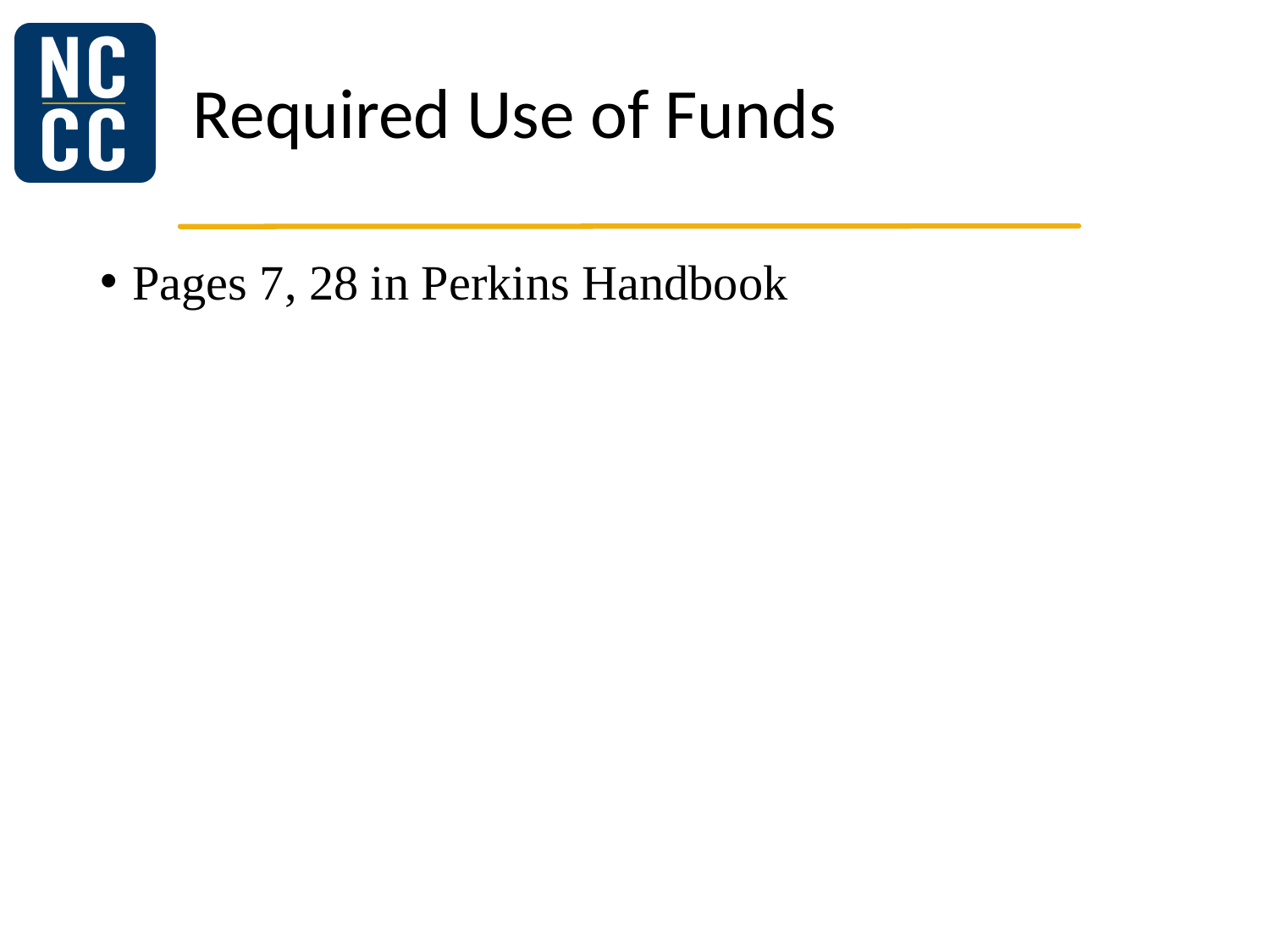

# Required Use of Funds
Pages 7, 28 in Perkins Handbook